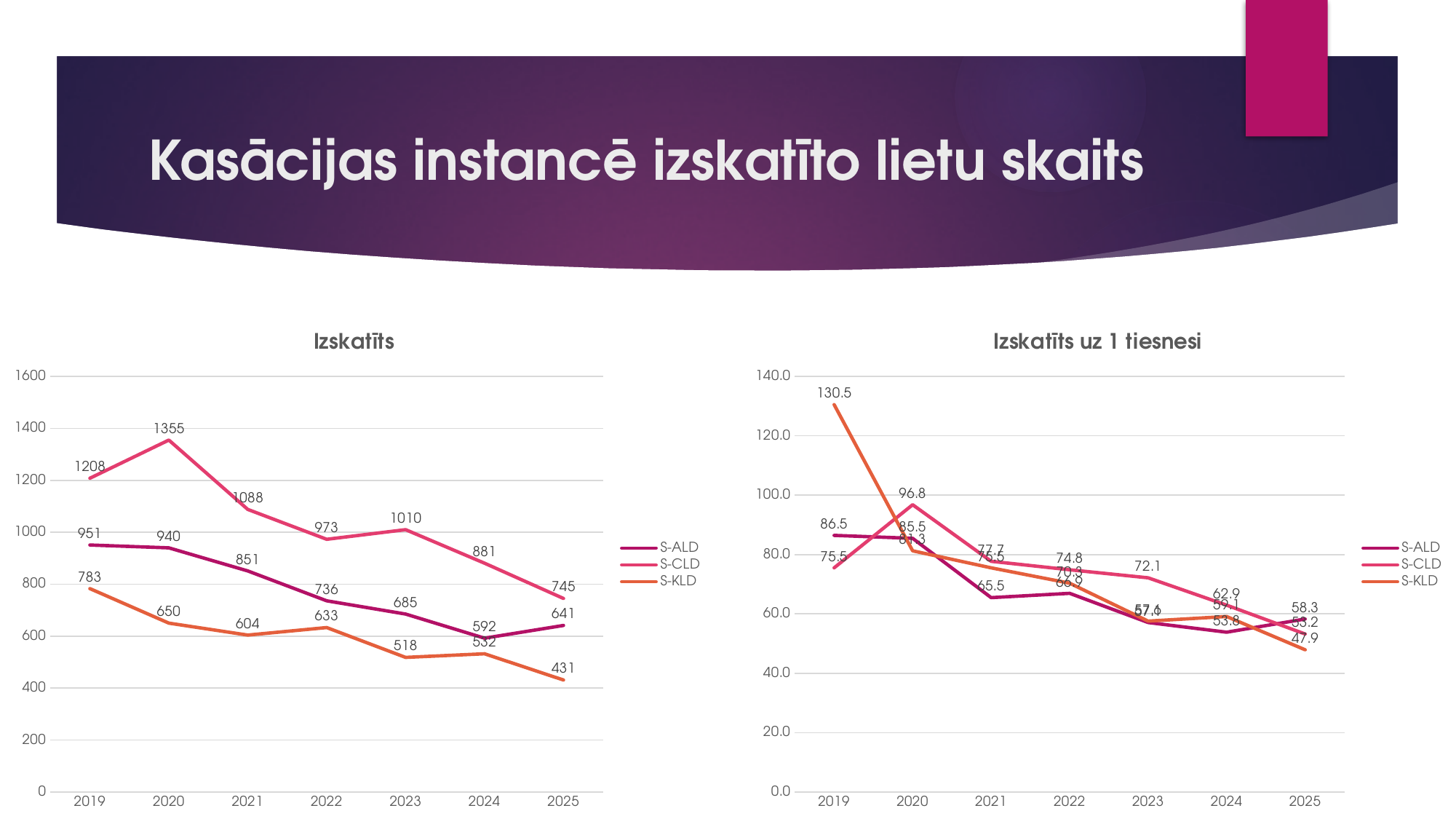

# Kasācijas instancē izskatīto lietu skaits

### Chart: Izskatīts

| Category | S-ALD | S-CLD | S-KLD |
|---|---|---|---|
| 2019 | 951.0 | 1208.0 | 783.0 |
| 2020 | 940.0 | 1355.0 | 650.0 |
| 2021 | 851.0 | 1088.0 | 604.0 |
| 2022 | 736.0 | 973.0 | 633.0 |
| 2023 | 685.0 | 1010.0 | 518.0 |
| 2024 | 592.0 | 881.0 | 532.0 |
| 2025 | 641.0 | 745.0 | 431.0 |

### Chart: Izskatīts uz 1 tiesnesi

| Category | S-ALD | S-CLD | S-KLD |
|---|---|---|---|
| 2019 | 86.45454545454545 | 75.5 | 130.5 |
| 2020 | 85.45454545454545 | 96.78571428571429 | 81.25 |
| 2021 | 65.46153846153847 | 77.71428571428571 | 75.5 |
| 2022 | 66.9090909090909 | 74.84615384615384 | 70.33333333333333 |
| 2023 | 57.083333333333336 | 72.14285714285714 | 57.55555555555556 |
| 2024 | 53.81818181818182 | 62.92857142857143 | 59.111111111111114 |
| 2025 | 58.27272727272727 | 53.214285714285715 | 47.888888888888886 |